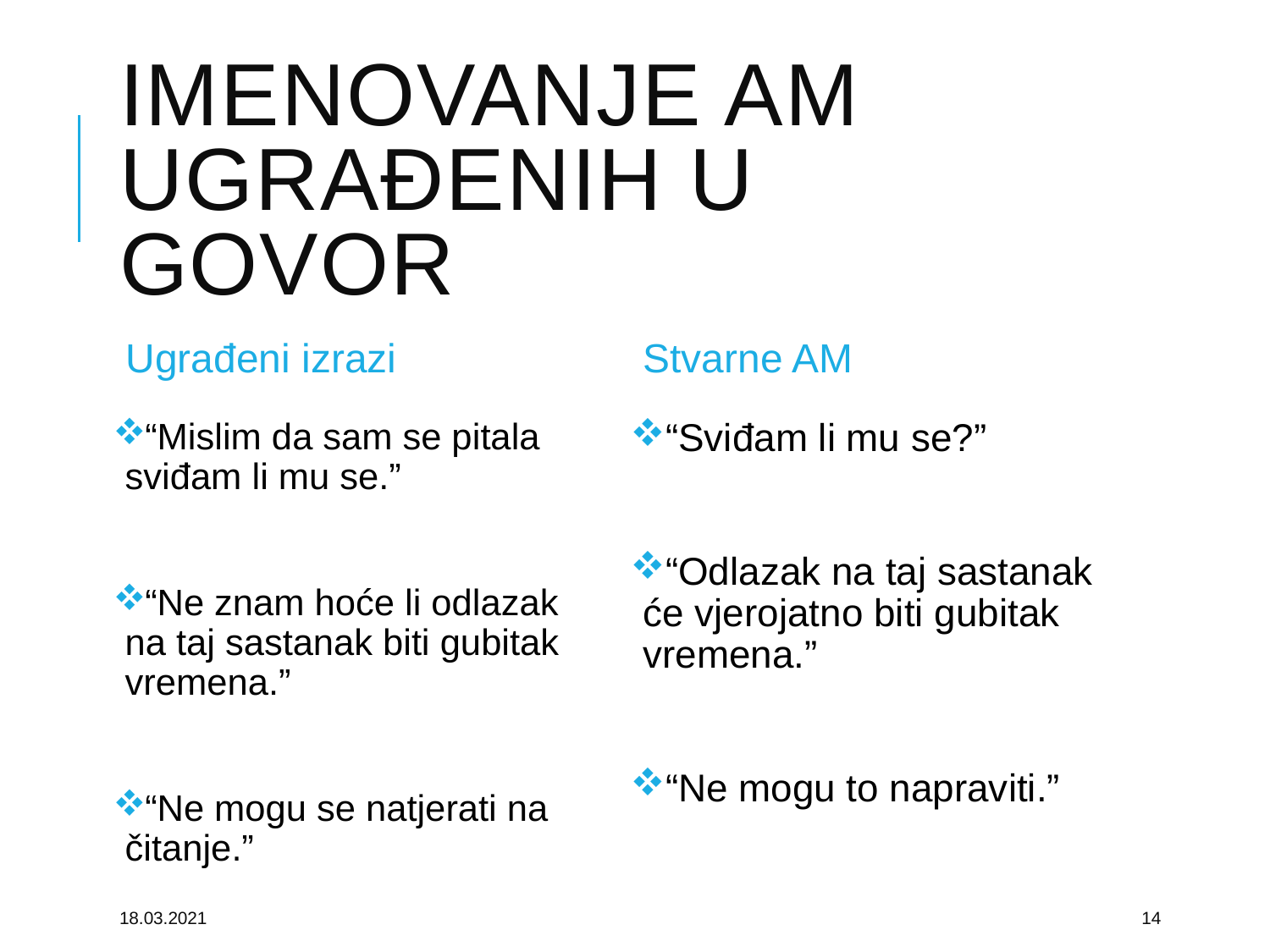

# Imenovanje am ugrađenih u govor
Ugrađeni izrazi
Stvarne AM
“Mislim da sam se pitala sviđam li mu se.”

“Ne znam hoće li odlazak na taj sastanak biti gubitak vremena.”

“Ne mogu se natjerati na čitanje.”
“Sviđam li mu se?”

“Odlazak na taj sastanak će vjerojatno biti gubitak vremena.”

“Ne mogu to napraviti.”
18.03.2021
14